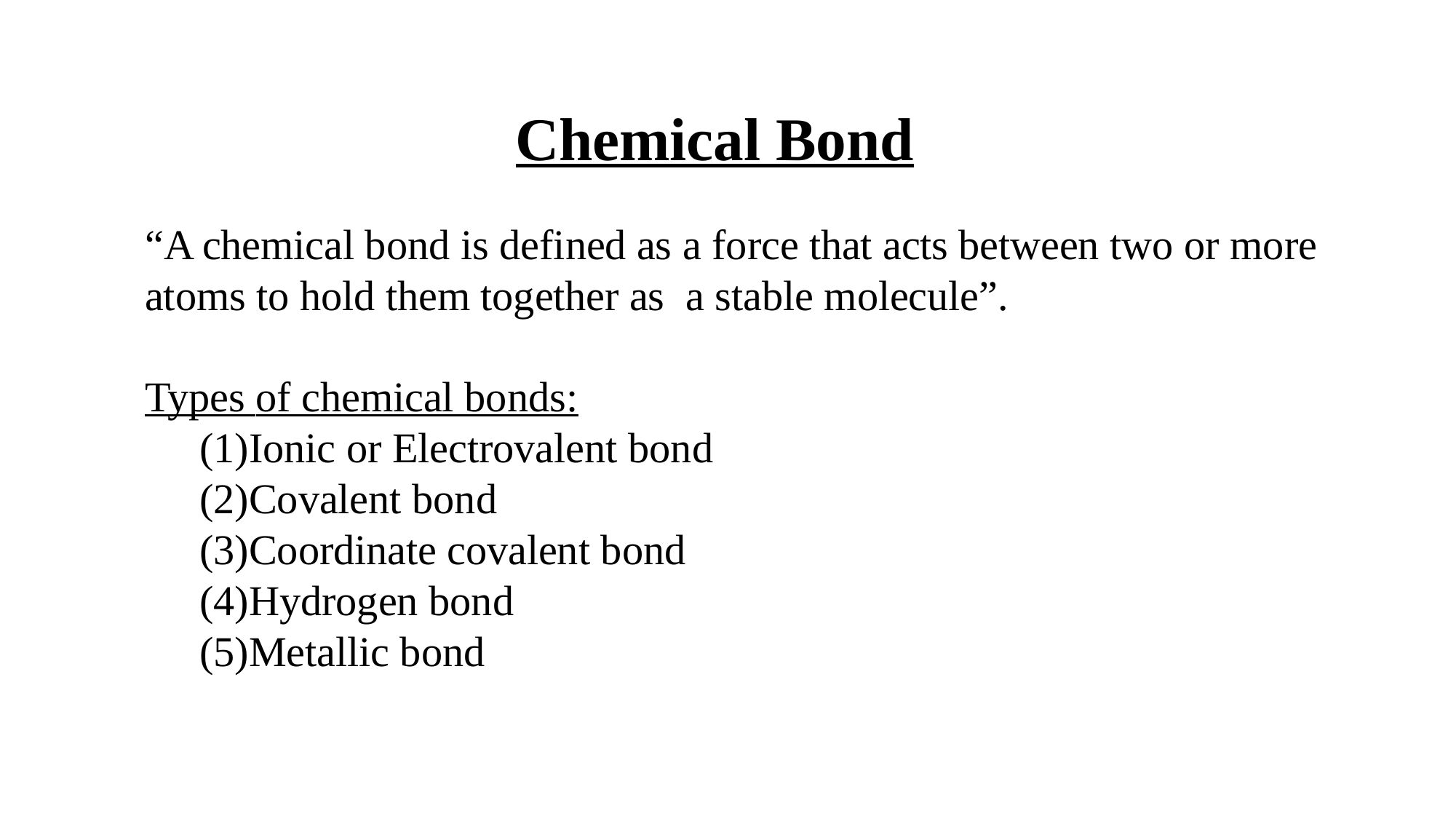

Chemical Bond
“A chemical bond is defined as a force that acts between two or more atoms to hold them together as  a stable molecule”.
Types of chemical bonds:
Ionic or Electrovalent bond
Covalent bond
Coordinate covalent bond
Hydrogen bond
Metallic bond